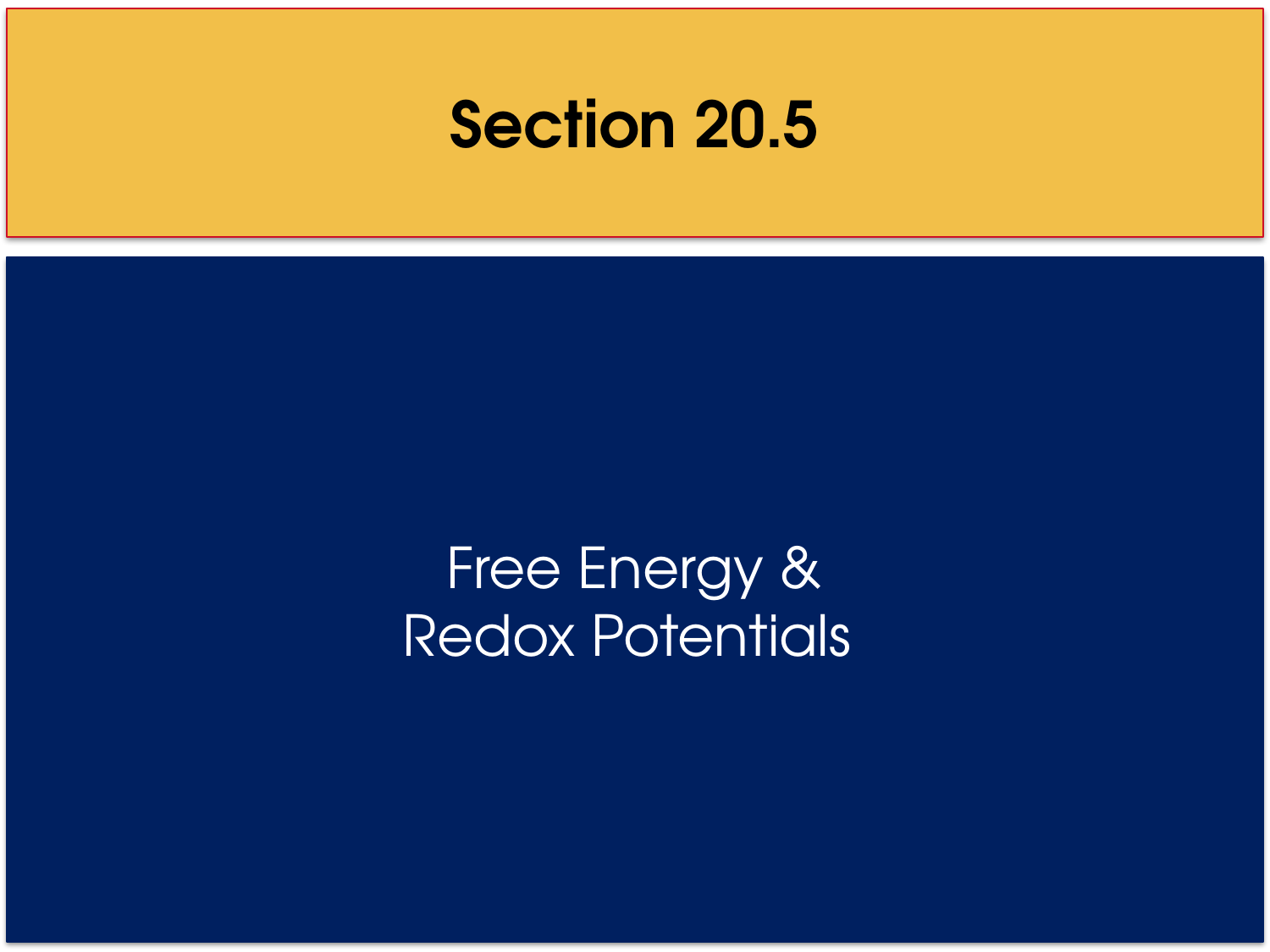

Section 20.5

Free Energy &
Redox Potentials